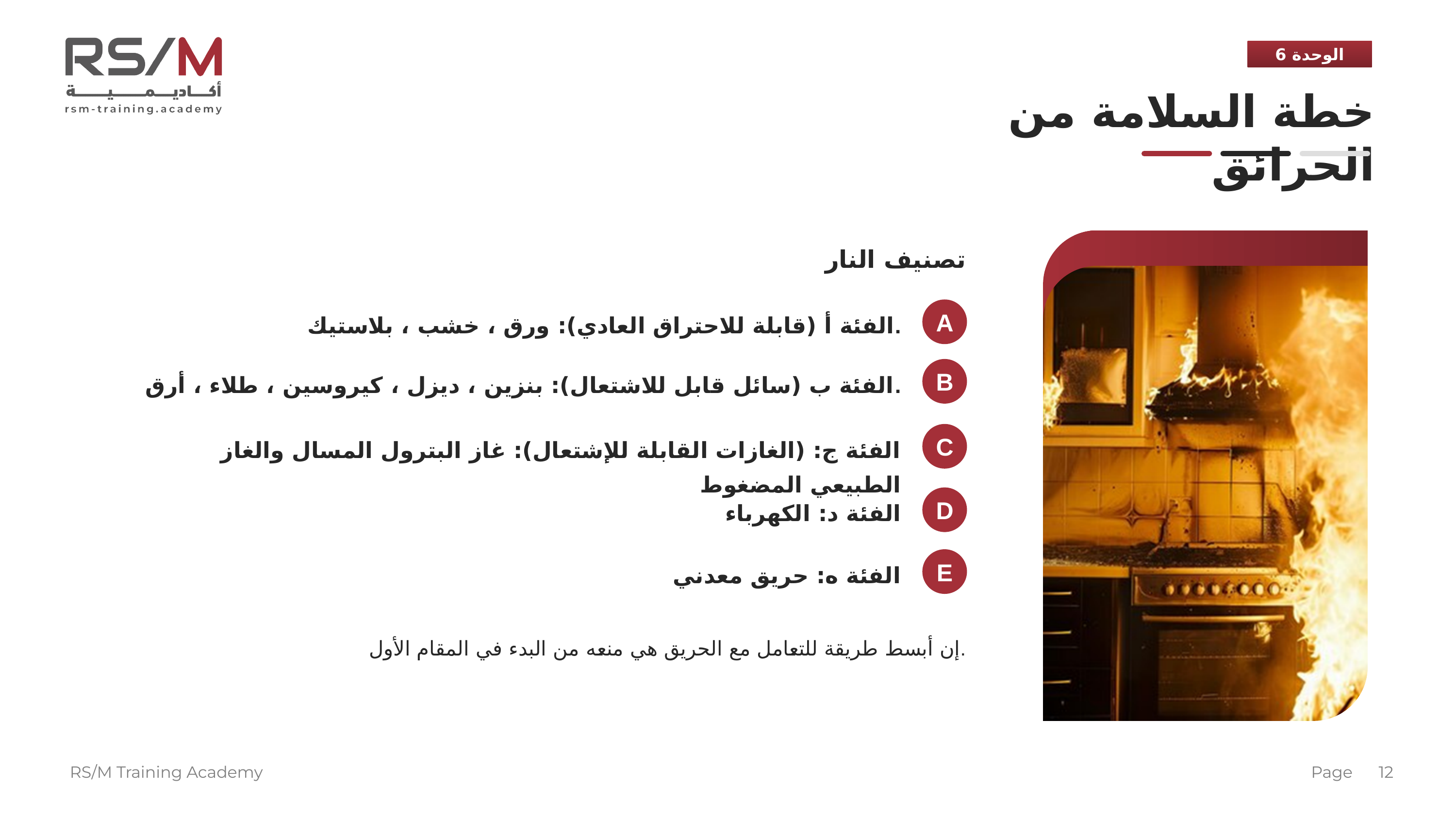

الوحدة 6
خطة السلامة من الحرائق

تصنيف النار

A
الفئة أ (قابلة للاحتراق العادي): ورق ، خشب ، بلاستيك.
B
الفئة ب (سائل قابل للاشتعال): بنزين ، ديزل ، كيروسين ، طلاء ، أرق.
C
الفئة ج: (الغازات القابلة للإشتعال): غاز البترول المسال والغاز الطبيعي المضغوط
D
الفئة د: الكهرباء
E
الفئة ه: حريق معدني
إن أبسط طريقة للتعامل مع الحريق هي منعه من البدء في المقام الأول.